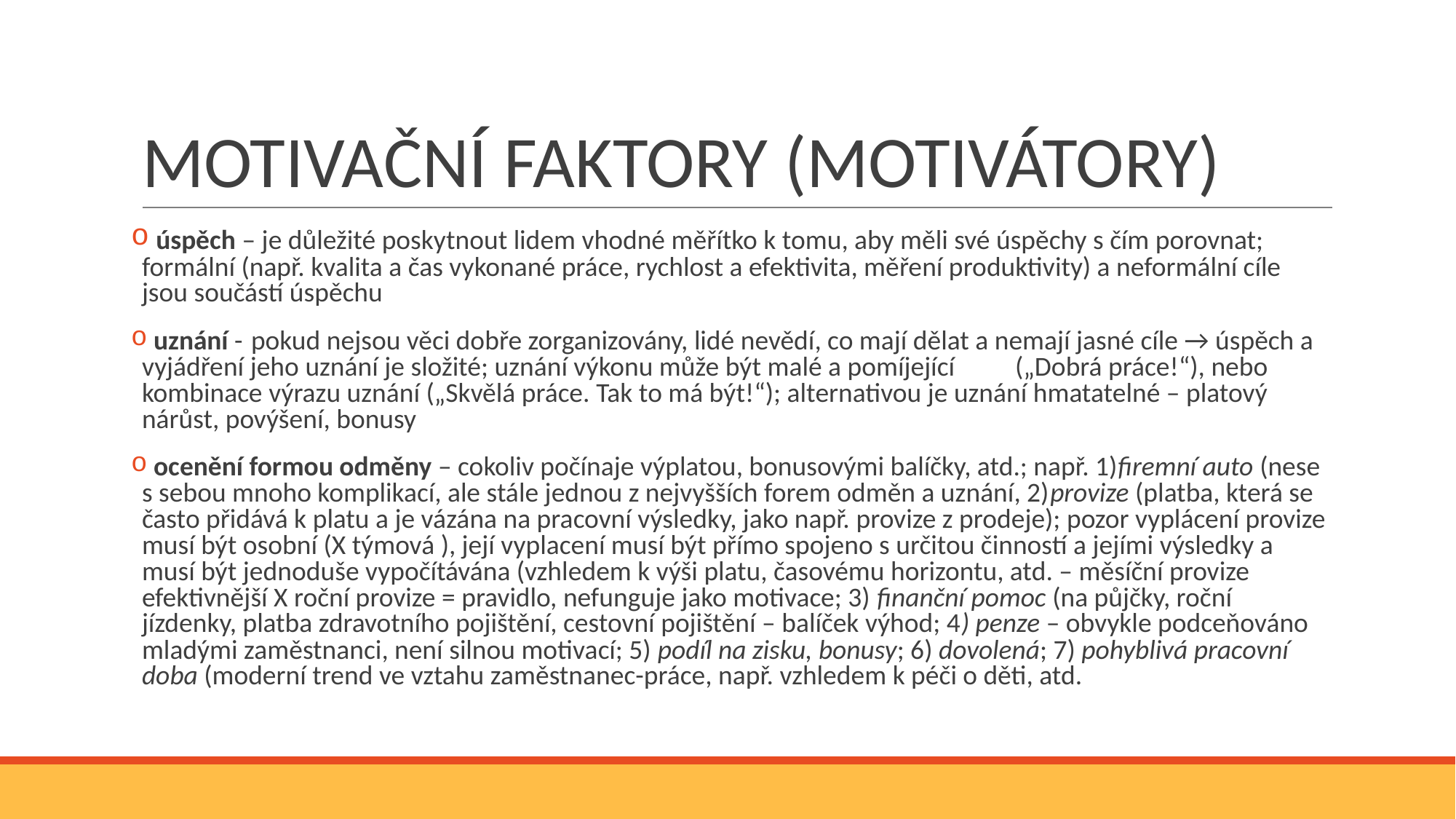

# MOTIVAČNÍ FAKTORY (MOTIVÁTORY)
 úspěch – je důležité poskytnout lidem vhodné měřítko k tomu, aby měli své úspěchy s čím porovnat; formální (např. kvalita a čas vykonané práce, rychlost a efektivita, měření produktivity) a neformální cíle jsou součástí úspěchu
 uznání -	pokud nejsou věci dobře zorganizovány, lidé nevědí, co mají dělat a nemají jasné cíle → úspěch a vyjádření jeho uznání je složité; uznání výkonu může být malé a pomíjející	(„Dobrá práce!“), nebo kombinace výrazu uznání („Skvělá práce. Tak to má být!“); alternativou je uznání hmatatelné – platový nárůst, povýšení, bonusy
 ocenění formou odměny – cokoliv počínaje výplatou, bonusovými balíčky, atd.; např. 1)firemní auto (nese s sebou mnoho komplikací, ale stále jednou z nejvyšších forem odměn a uznání, 2)provize (platba, která se často přidává k platu a je vázána na pracovní výsledky, jako např. provize z prodeje); pozor vyplácení provize musí být osobní (X týmová ), její vyplacení musí být přímo spojeno s určitou činností a jejími výsledky a musí být jednoduše vypočítávána (vzhledem k výši platu, časovému horizontu, atd. – měsíční provize efektivnější X roční provize = pravidlo, nefunguje jako motivace; 3) finanční pomoc (na půjčky, roční jízdenky, platba zdravotního pojištění, cestovní pojištění – balíček výhod; 4) penze – obvykle podceňováno mladými zaměstnanci, není silnou motivací; 5) podíl na zisku, bonusy; 6) dovolená; 7) pohyblivá pracovní doba (moderní trend ve vztahu zaměstnanec-práce, např. vzhledem k péči o děti, atd.